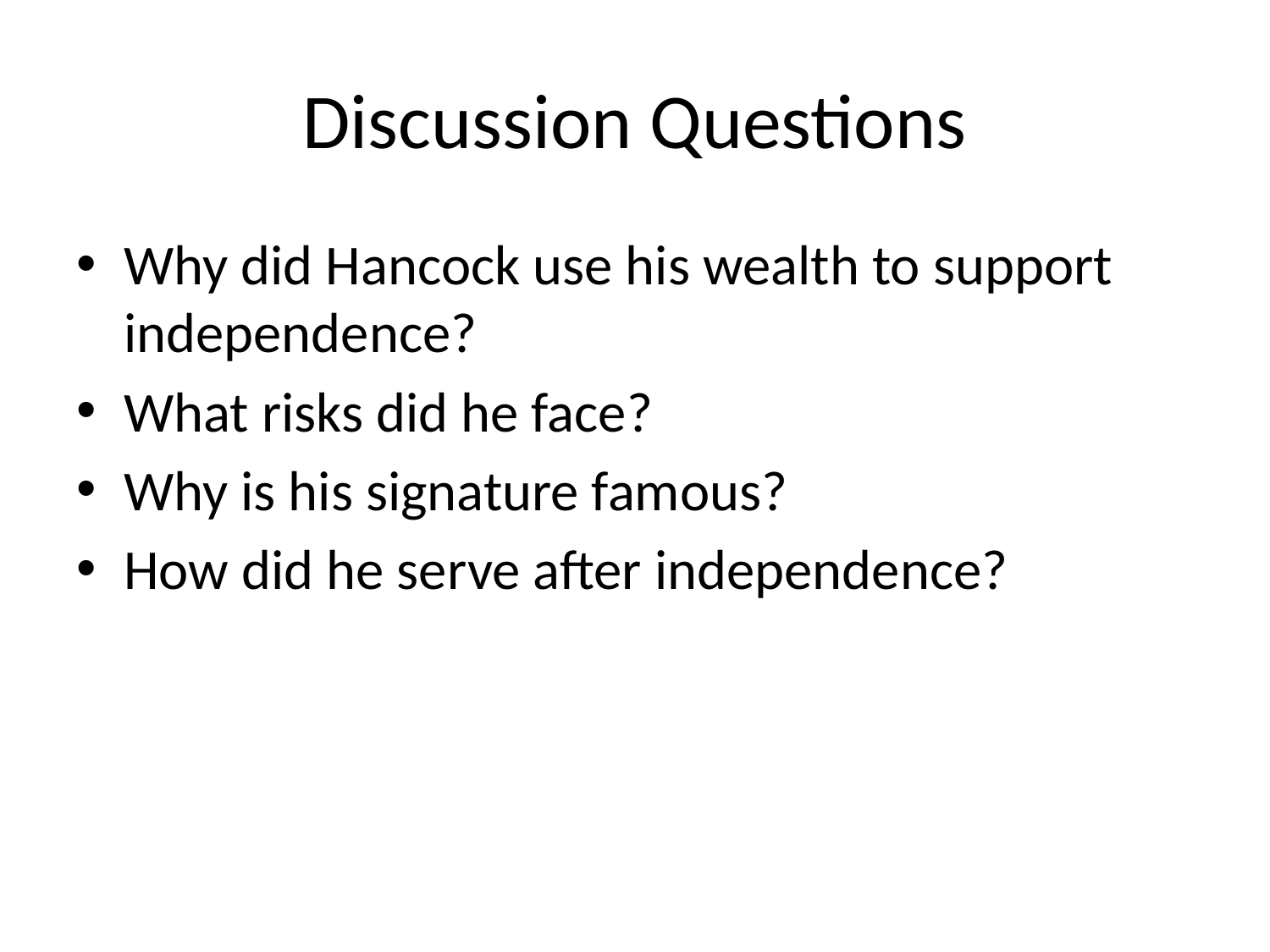

# Discussion Questions
Why did Hancock use his wealth to support independence?
What risks did he face?
Why is his signature famous?
How did he serve after independence?